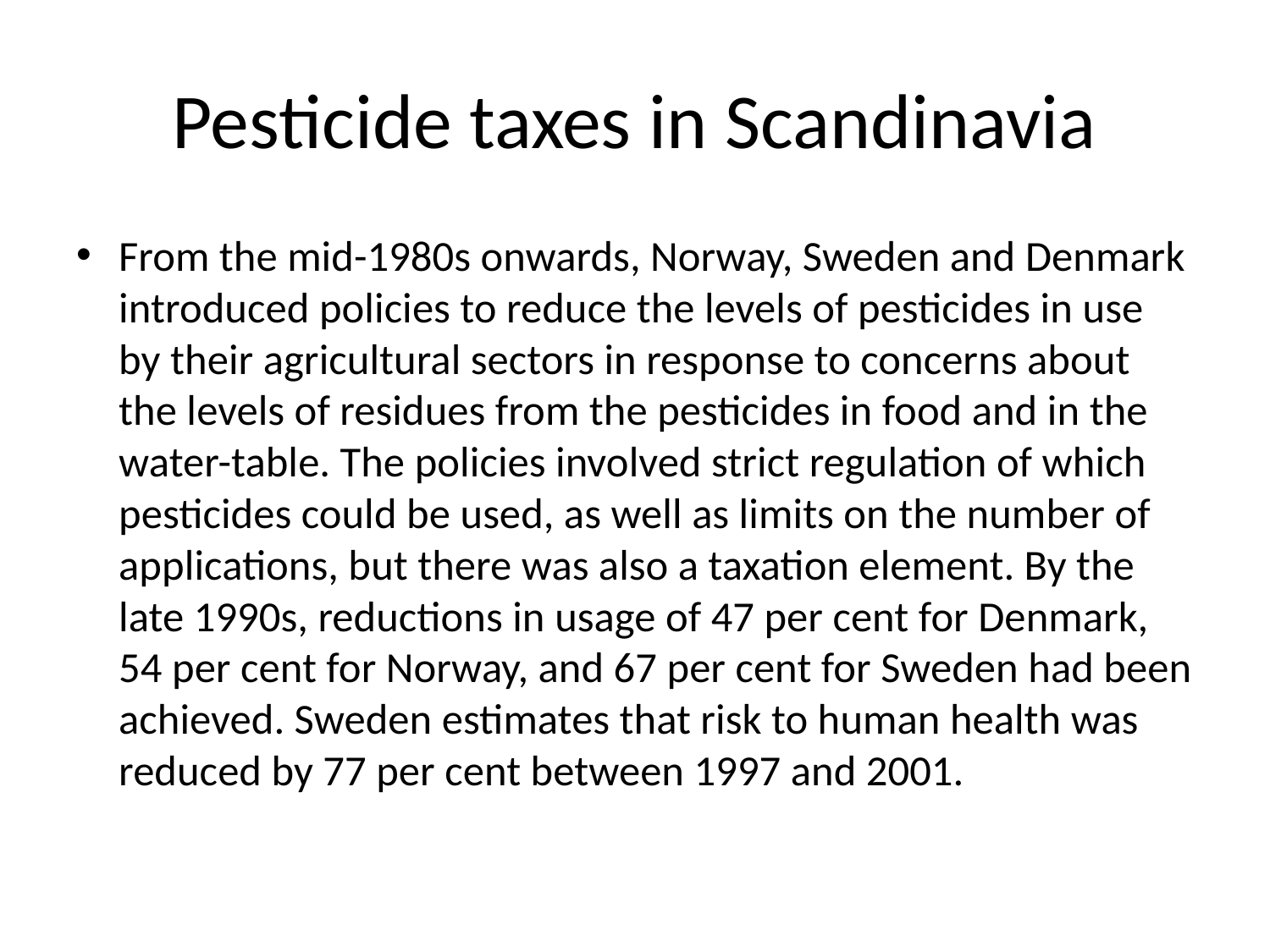

# Pesticide taxes in Scandinavia
From the mid-1980s onwards, Norway, Sweden and Denmark introduced policies to reduce the levels of pesticides in use by their agricultural sectors in response to concerns about the levels of residues from the pesticides in food and in the water-table. The policies involved strict regulation of which pesticides could be used, as well as limits on the number of applications, but there was also a taxation element. By the late 1990s, reductions in usage of 47 per cent for Denmark, 54 per cent for Norway, and 67 per cent for Sweden had been achieved. Sweden estimates that risk to human health was reduced by 77 per cent between 1997 and 2001.